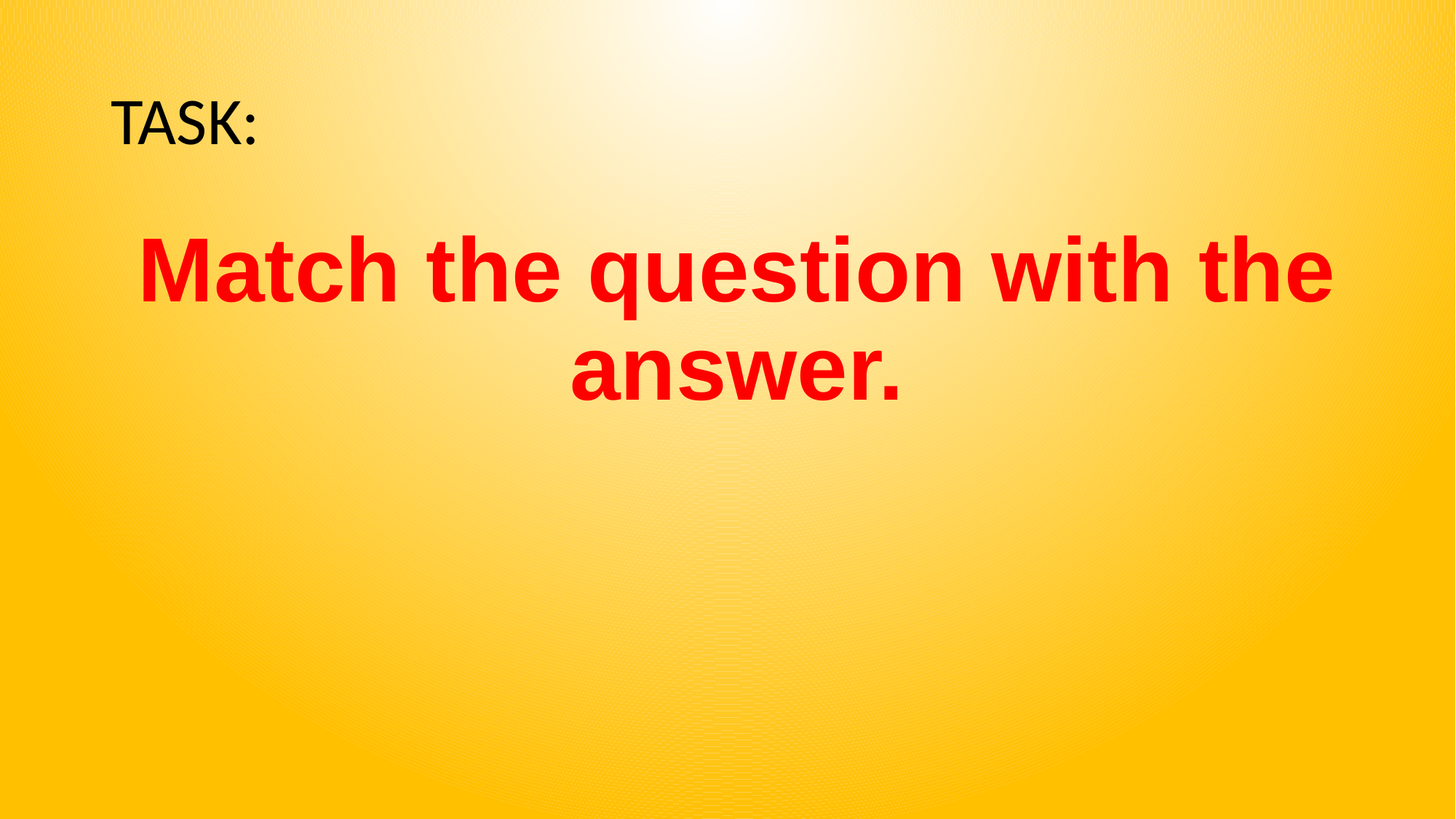

# TASK:
Match the question with the answer.